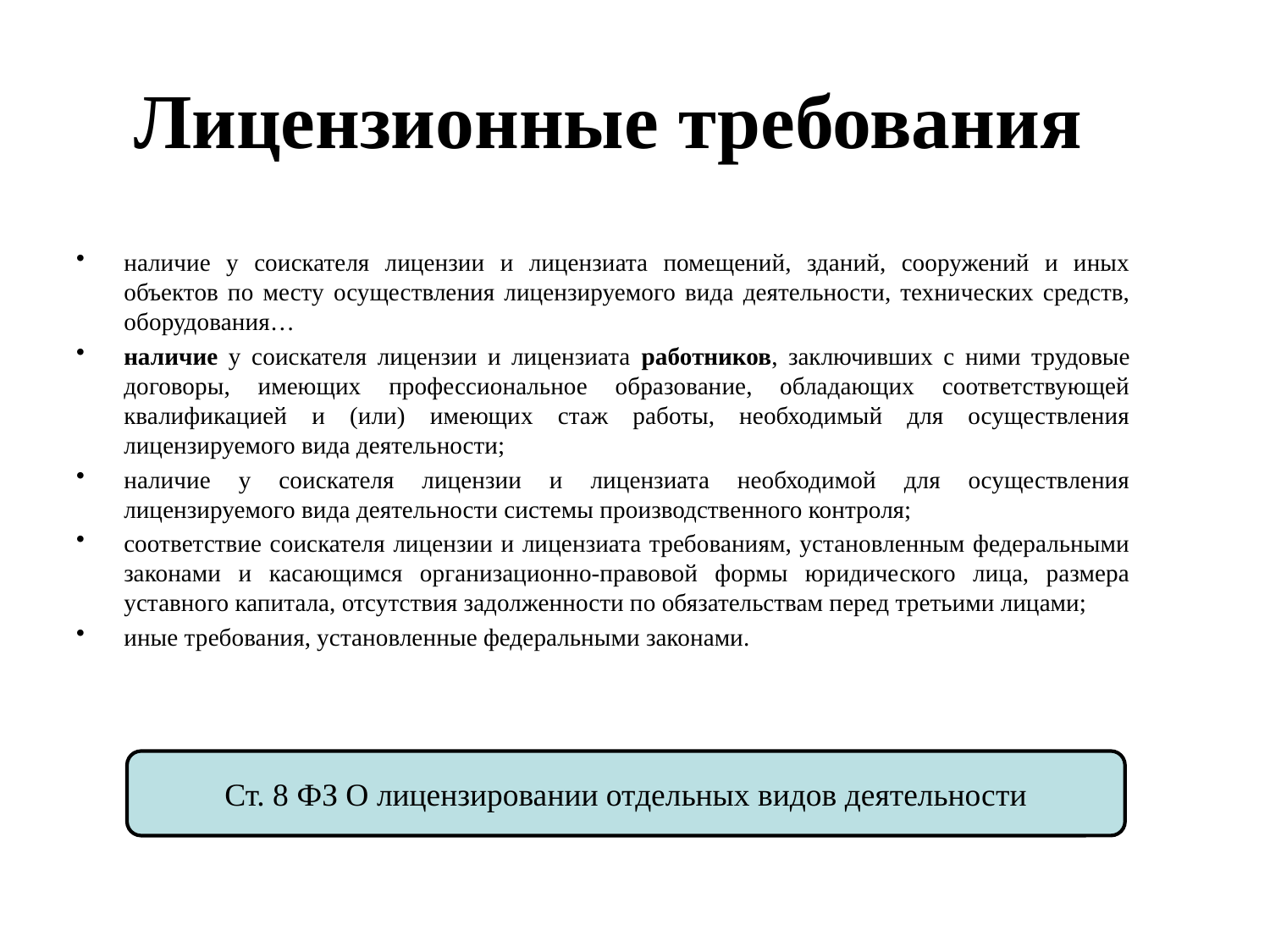

# Лицензионные требования

наличие у соискателя лицензии и лицензиата помещений, зданий, сооружений и иных объектов по месту осуществления лицензируемого вида деятельности, технических средств, оборудования…
наличие у соискателя лицензии и лицензиата работников, заключивших с ними трудовые договоры, имеющих профессиональное образование, обладающих соответствующей квалификацией и (или) имеющих стаж работы, необходимый для осуществления лицензируемого вида деятельности;
наличие у соискателя лицензии и лицензиата необходимой для осуществления лицензируемого вида деятельности системы производственного контроля;
соответствие соискателя лицензии и лицензиата требованиям, установленным федеральными законами и касающимся организационно-правовой формы юридического лица, размера уставного капитала, отсутствия задолженности по обязательствам перед третьими лицами;
иные требования, установленные федеральными законами.

Ст. 8 ФЗ О лицензировании отдельных видов деятельности